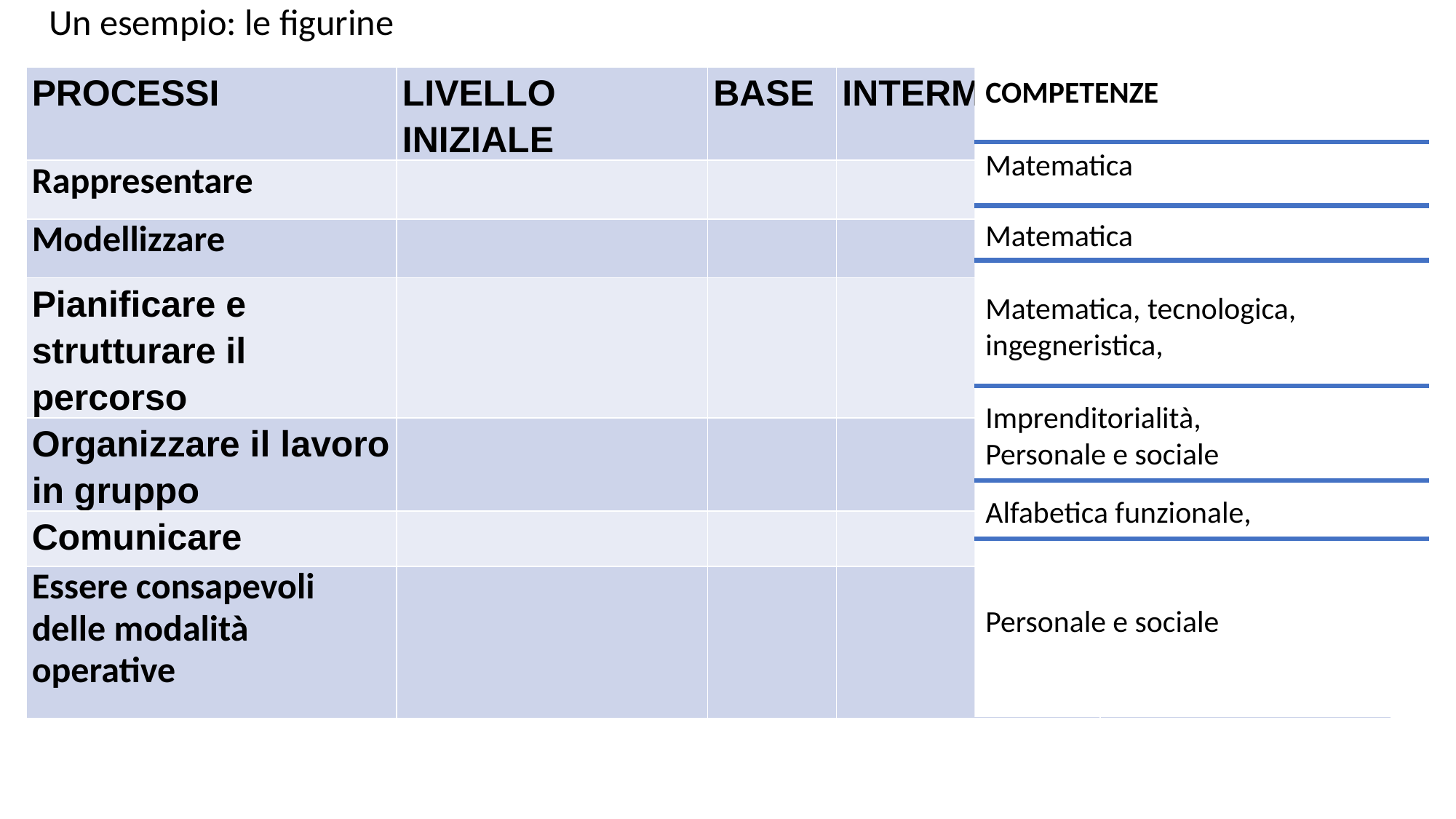

# Un esempio: le figurine
COMPETENZE

Matematica

Matematica

Matematica, tecnologica, ingegneristica,

Imprenditorialità,
Personale e sociale

Alfabetica funzionale,

Personale e sociale

| PROCESSI | LIVELLO INIZIALE | BASE | INTERMEDIO | AVANZATO |
| --- | --- | --- | --- | --- |
| Rappresentare |  |  |  |  |
| Modellizzare |  |  |  |  |
| Pianificare e strutturare il percorso |  |  |  |  |
| Organizzare il lavoro in gruppo |  |  |  |  |
| Comunicare |  |  |  |  |
| Essere consapevoli delle modalità operative |  |  |  |  |